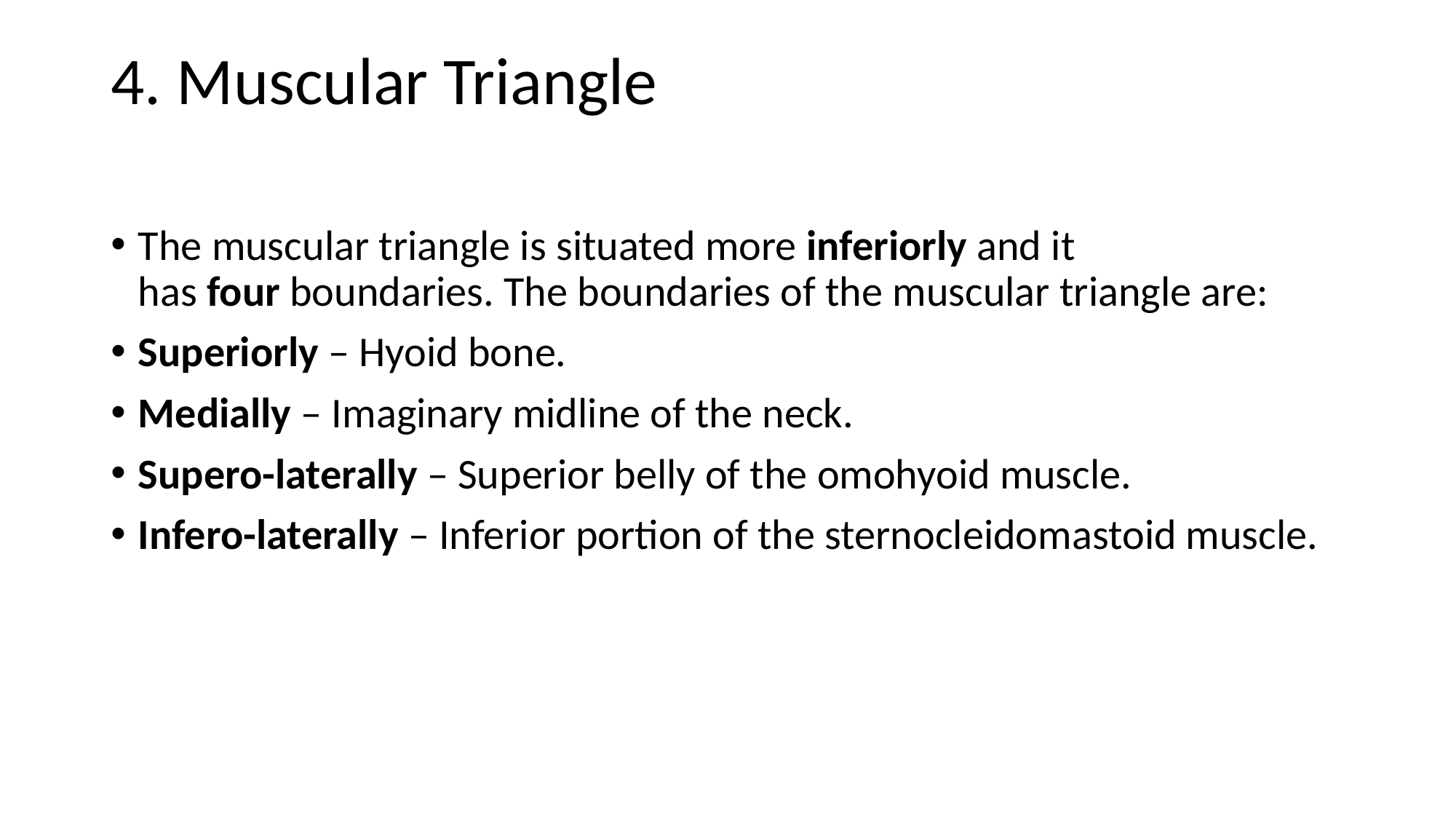

# 4. Muscular Triangle
The muscular triangle is situated more inferiorly and it has four boundaries. The boundaries of the muscular triangle are:
Superiorly – Hyoid bone.
Medially – Imaginary midline of the neck.
Supero-laterally – Superior belly of the omohyoid muscle.
Infero-laterally – Inferior portion of the sternocleidomastoid muscle.